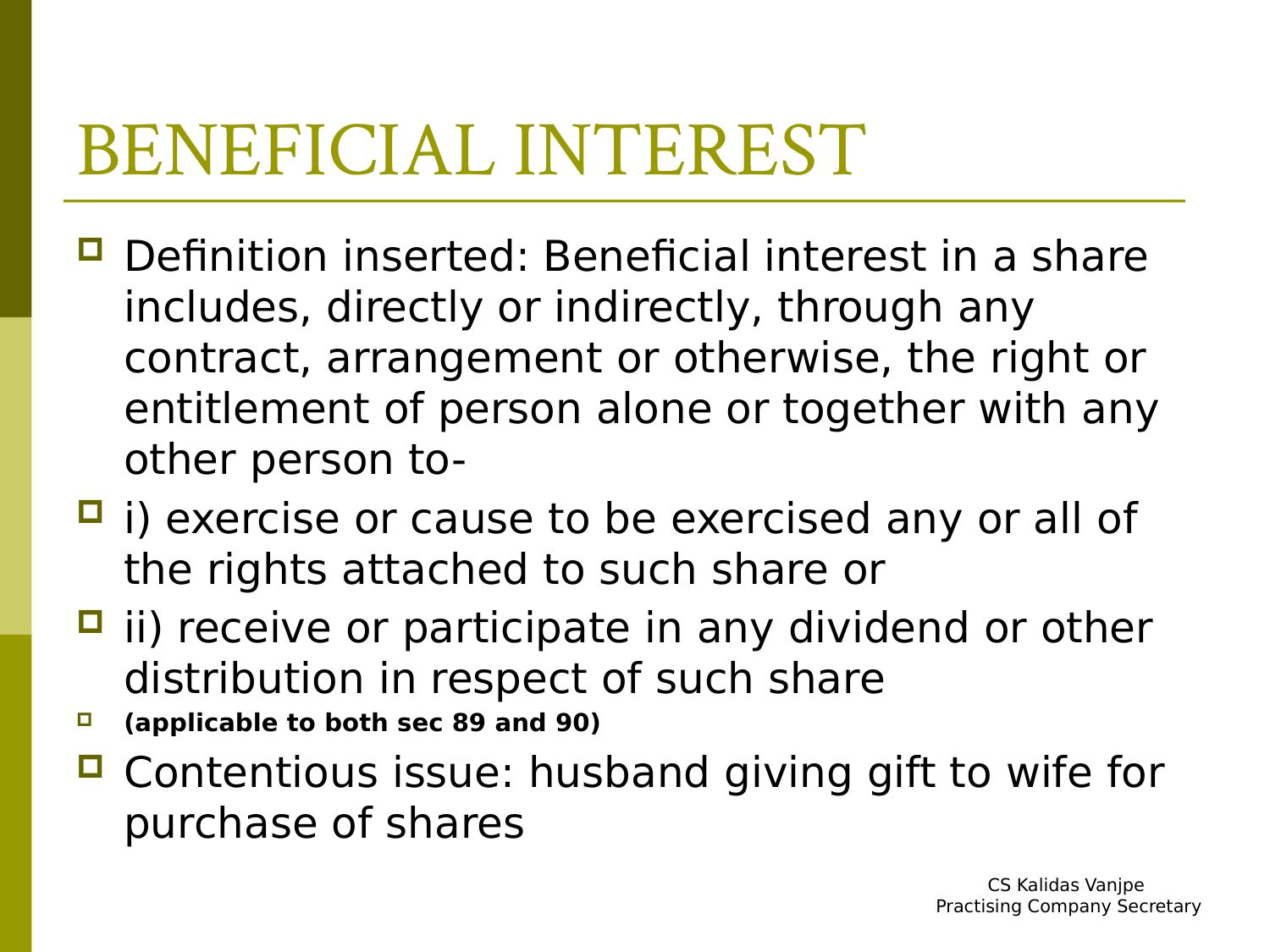

# BENEFICIAL INTEREST
Definition inserted: Beneficial interest in a share includes, directly or indirectly, through any contract, arrangement or otherwise, the right or entitlement of person alone or together with any other person to-
i) exercise or cause to be exercised any or all of the rights attached to such share or
ii) receive or participate in any dividend or other distribution in respect of such share
(applicable to both sec 89 and 90)
Contentious issue: husband giving gift to wife for purchase of shares
CS Kalidas Vanjpe
Practising Company Secretary